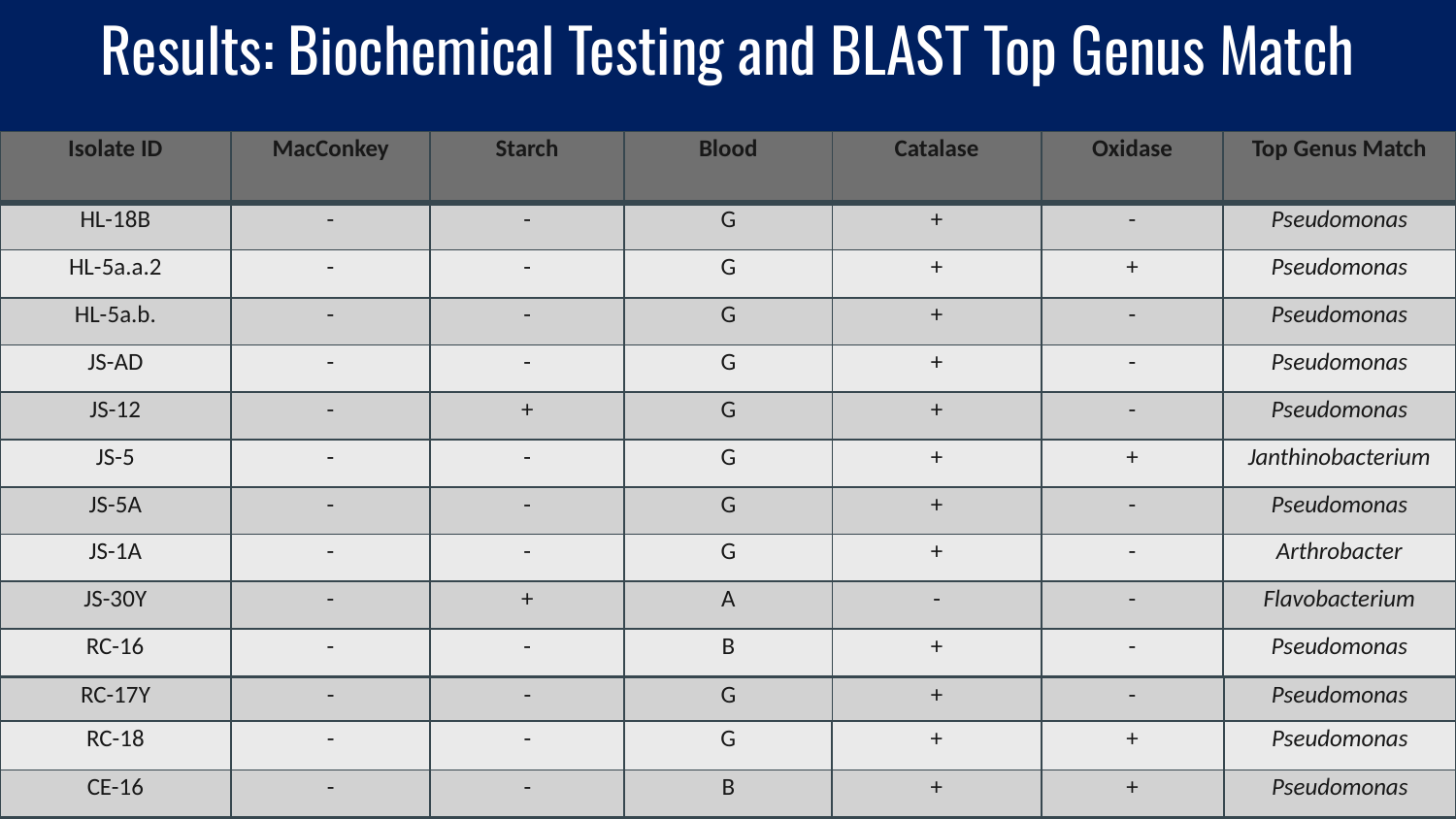

# Results: Biochemical Testing and BLAST Top Genus Match
| Isolate ID | MacConkey | Starch | Blood | Catalase | Oxidase | Top Genus Match |
| --- | --- | --- | --- | --- | --- | --- |
| Isolate ID | MacConkey | Starch | Blood | Catalase | Oxidase | Top Genus Match |
| --- | --- | --- | --- | --- | --- | --- |
| HL-18B | - | - | G | + | - | Pseudomonas |
| HL-5a.a.2 | - | - | G | + | + | Pseudomonas |
| HL-5a.b. | - | - | G | + | - | Pseudomonas |
| JS-AD | - | - | G | + | - | Pseudomonas |
| JS-12 | - | + | G | + | - | Pseudomonas |
| JS-5 | - | - | G | + | + | Janthinobacterium |
| JS-5A | - | - | G | + | - | Pseudomonas |
| JS-1A | - | - | G | + | - | Arthrobacter |
| JS-30Y | - | + | A | - | - | Flavobacterium |
| RC-16 | - | - | B | + | - | Pseudomonas |
| RC-17Y | - | - | G | + | - | Pseudomonas |
| RC-18 | - | - | G | + | + | Pseudomonas |
| CE-16 | - | - | B | + | + | Pseudomonas |
| RC-17Y | - | - | G | + | - | Pseudomonas |
| --- | --- | --- | --- | --- | --- | --- |
| RC-18 | - | - | G | + | + | Pseudomonas |
| --- | --- | --- | --- | --- | --- | --- |
| CE-16 | - | - | B | + | + | Pseudomonas |
| --- | --- | --- | --- | --- | --- | --- |